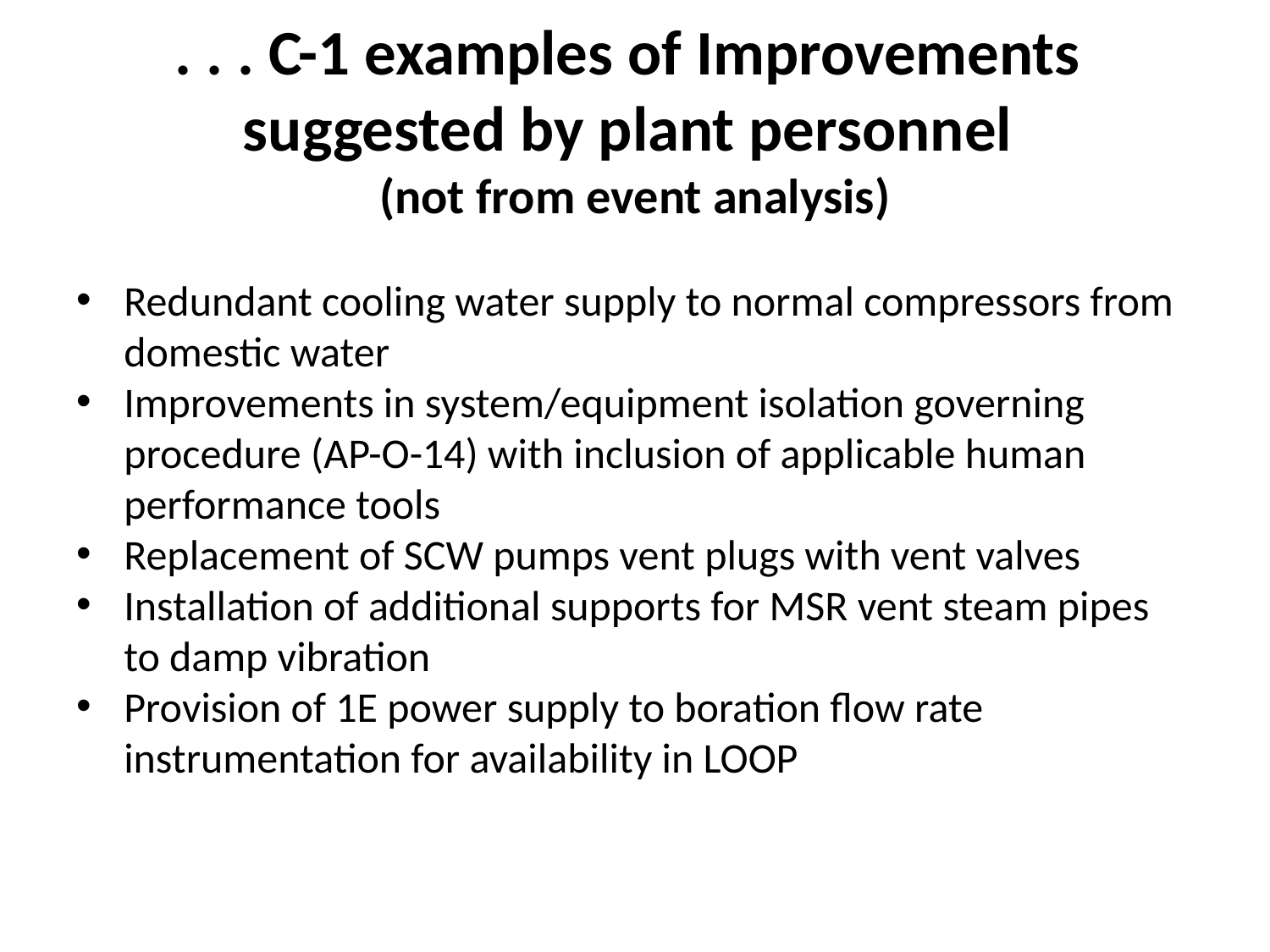

# . . . C-1 examples of Improvements suggested by plant personnel (not from event analysis)
Redundant cooling water supply to normal compressors from domestic water
Improvements in system/equipment isolation governing procedure (AP-O-14) with inclusion of applicable human performance tools
Replacement of SCW pumps vent plugs with vent valves
Installation of additional supports for MSR vent steam pipes to damp vibration
Provision of 1E power supply to boration flow rate instrumentation for availability in LOOP